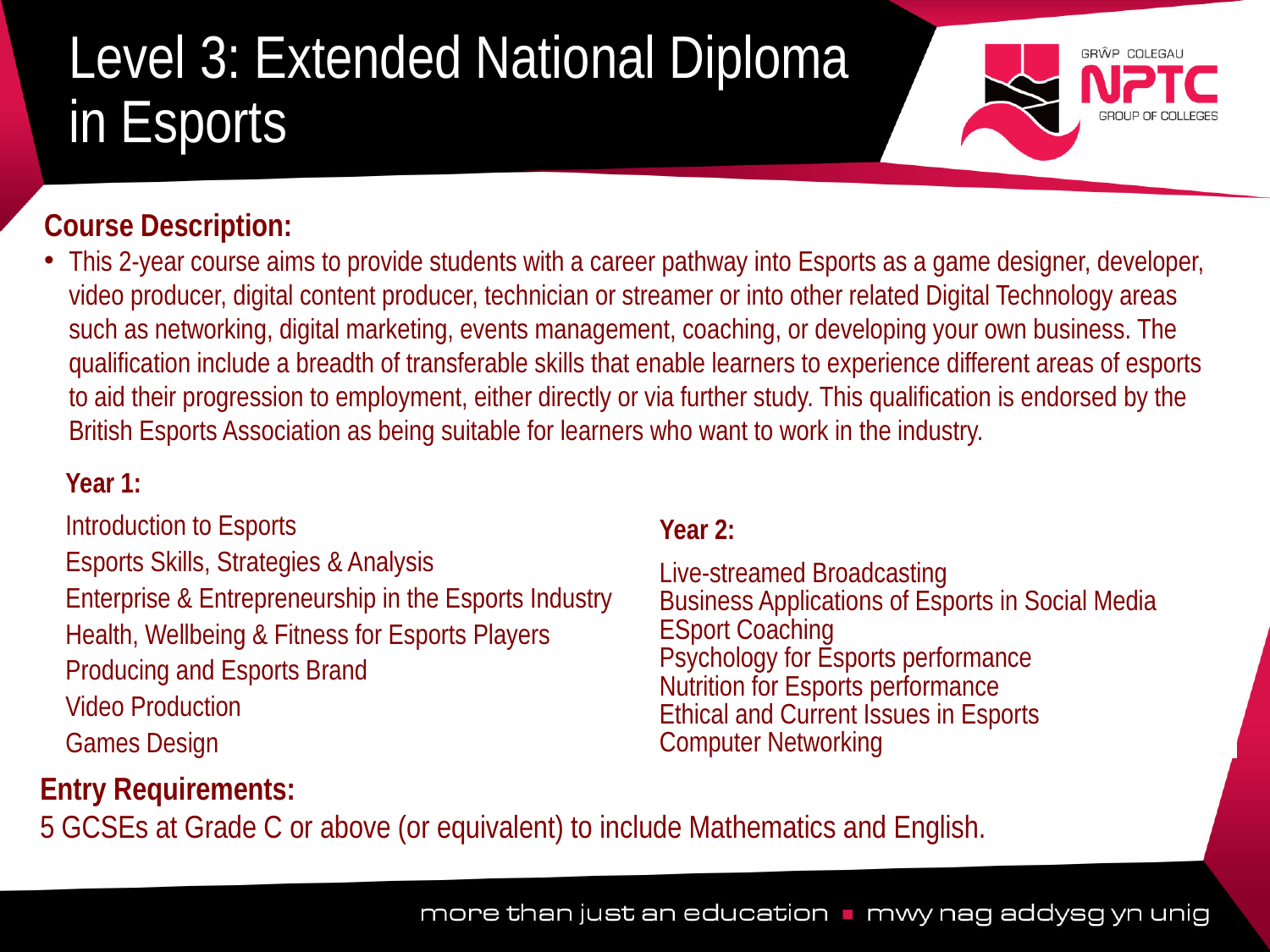

# Level 3: Extended National Diploma in Esports
Course Description:
This 2-year course aims to provide students with a career pathway into Esports as a game designer, developer, video producer, digital content producer, technician or streamer or into other related Digital Technology areas such as networking, digital marketing, events management, coaching, or developing your own business. The qualification include a breadth of transferable skills that enable learners to experience different areas of esports to aid their progression to employment, either directly or via further study. This qualification is endorsed by the British Esports Association as being suitable for learners who want to work in the industry.
| Year 1: Introduction to Esports |
| --- |
| Esports Skills, Strategies & Analysis |
| Enterprise & Entrepreneurship in the Esports Industry |
| Health, Wellbeing & Fitness for Esports Players |
| Producing and Esports Brand |
| Video Production |
| Games Design |
| Year 2: Live-streamed Broadcasting Business Applications of Esports in Social Media ESport Coaching Psychology for Esports performance Nutrition for Esports performance Ethical and Current Issues in Esports Computer Networking |
| --- |

Entry Requirements:
5 GCSEs at Grade C or above (or equivalent) to include Mathematics and English.